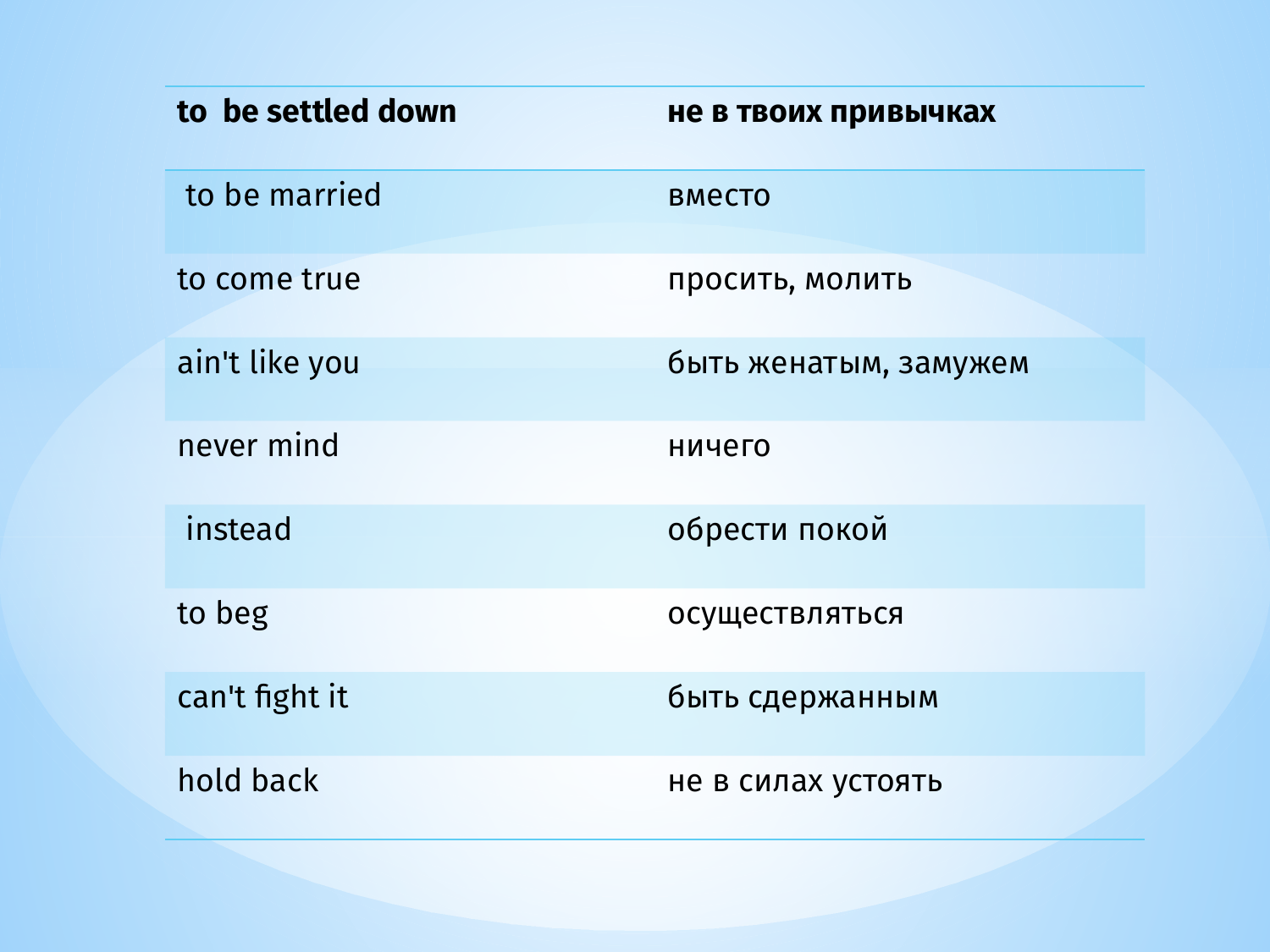

#
| to be settled down | не в твоих привычках |
| --- | --- |
| to be married | вместо |
| to come true | просить, молить |
| ain't like you | быть женатым, замужем |
| never mind | ничего |
| instead | обрести покой |
| to beg | осуществляться |
| can't fight it | быть сдержанным |
| hold back | не в силах устоять |